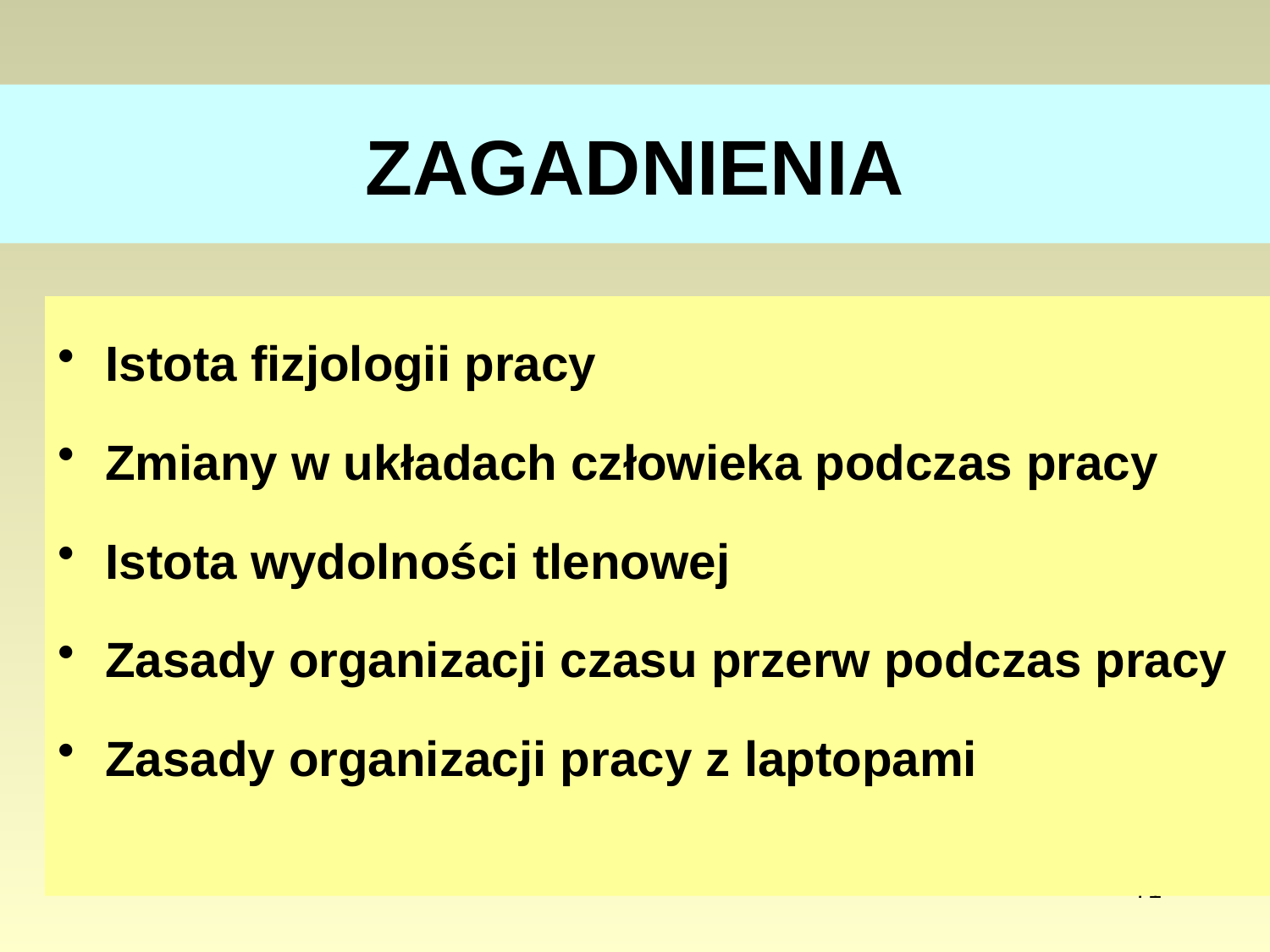

# ZAGADNIENIA
Istota fizjologii pracy
Zmiany w układach człowieka podczas pracy
Istota wydolności tlenowej
Zasady organizacji czasu przerw podczas pracy
Zasady organizacji pracy z laptopami
71